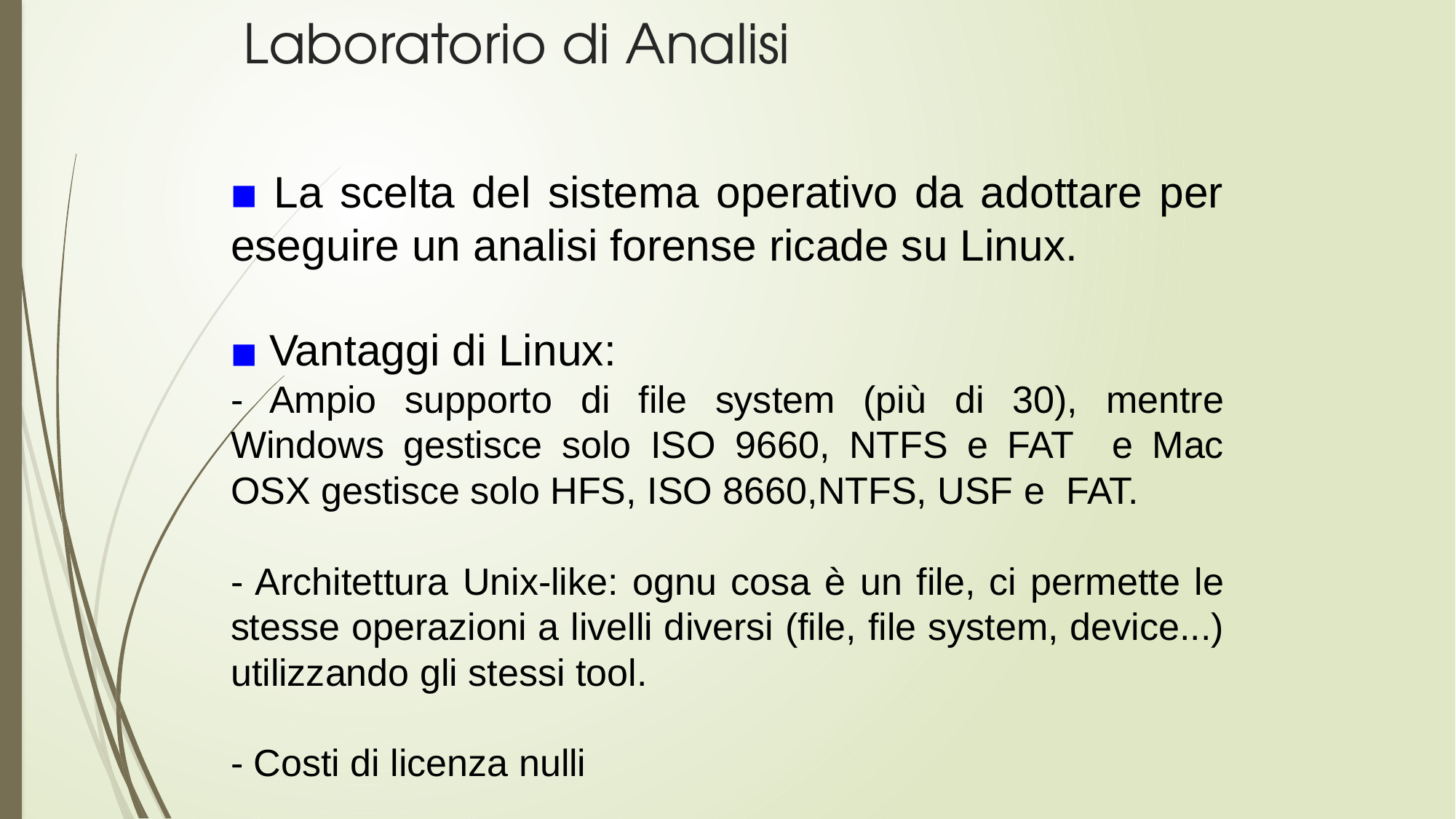

# Laboratorio di Analisi
 La scelta del sistema operativo da adottare per eseguire un analisi forense ricade su Linux.

 Vantaggi di Linux:
- Ampio supporto di file system (più di 30), mentre Windows gestisce solo ISO 9660, NTFS e FAT  e Mac OSX gestisce solo HFS, ISO 8660,NTFS, USF e  FAT.

- Architettura Unix-like: ognu cosa è un file, ci permette le stesse operazioni a livelli diversi (file, file system, device...) utilizzando gli stessi tool.

- Costi di licenza nulli